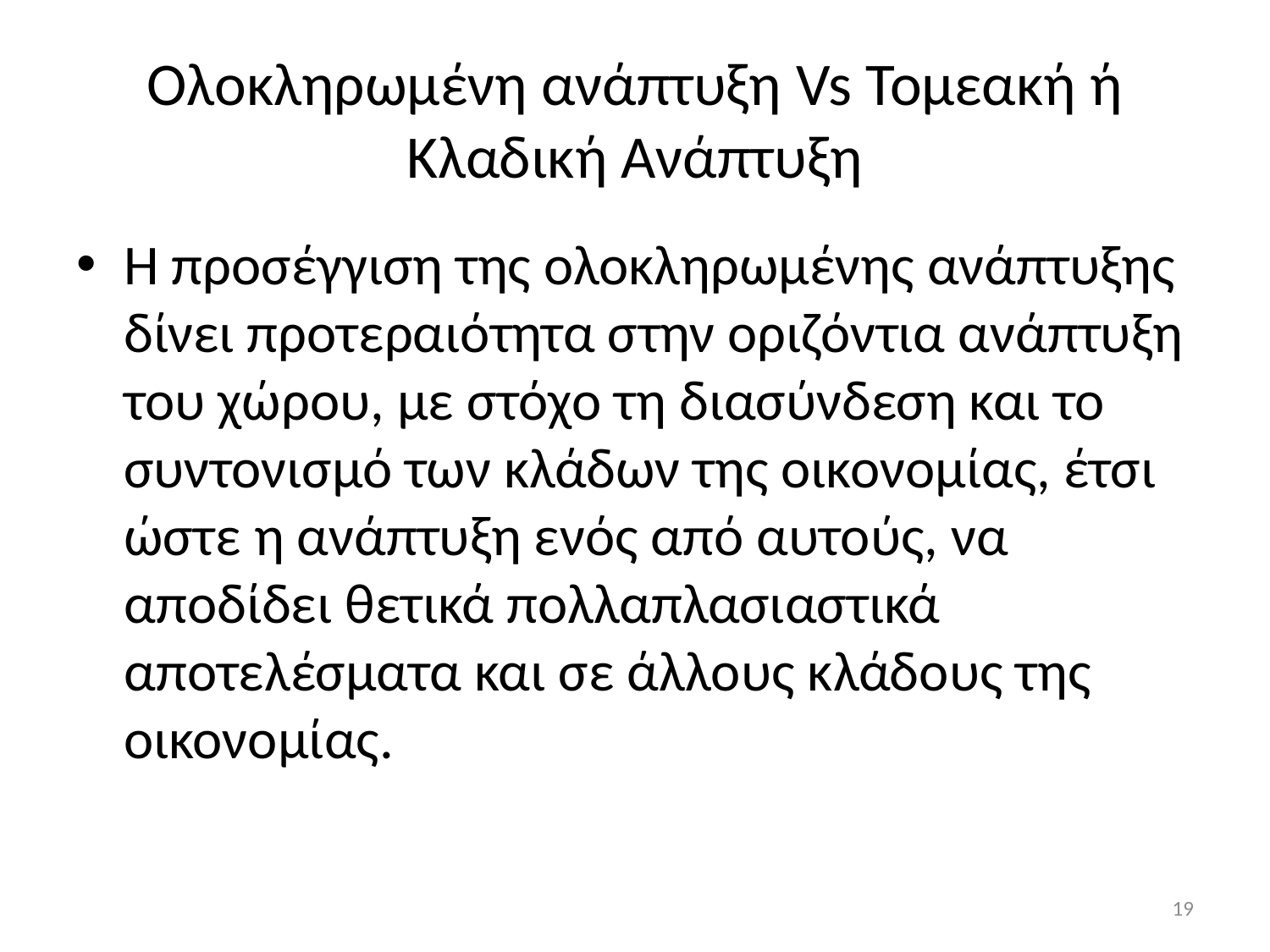

# Ολοκληρωμένη ανάπτυξη Vs Τομεακή ή Κλαδική Ανάπτυξη
Η προσέγγιση της ολοκληρωμένης ανάπτυξης δίνει προτεραιότητα στην οριζόντια ανάπτυξη του χώρου, με στόχο τη διασύνδεση και το συντονισμό των κλάδων της οικονομίας, έτσι ώστε η ανάπτυξη ενός από αυτούς, να αποδίδει θετικά πολλαπλασιαστικά αποτελέσματα και σε άλλους κλάδους της οικονομίας.
19